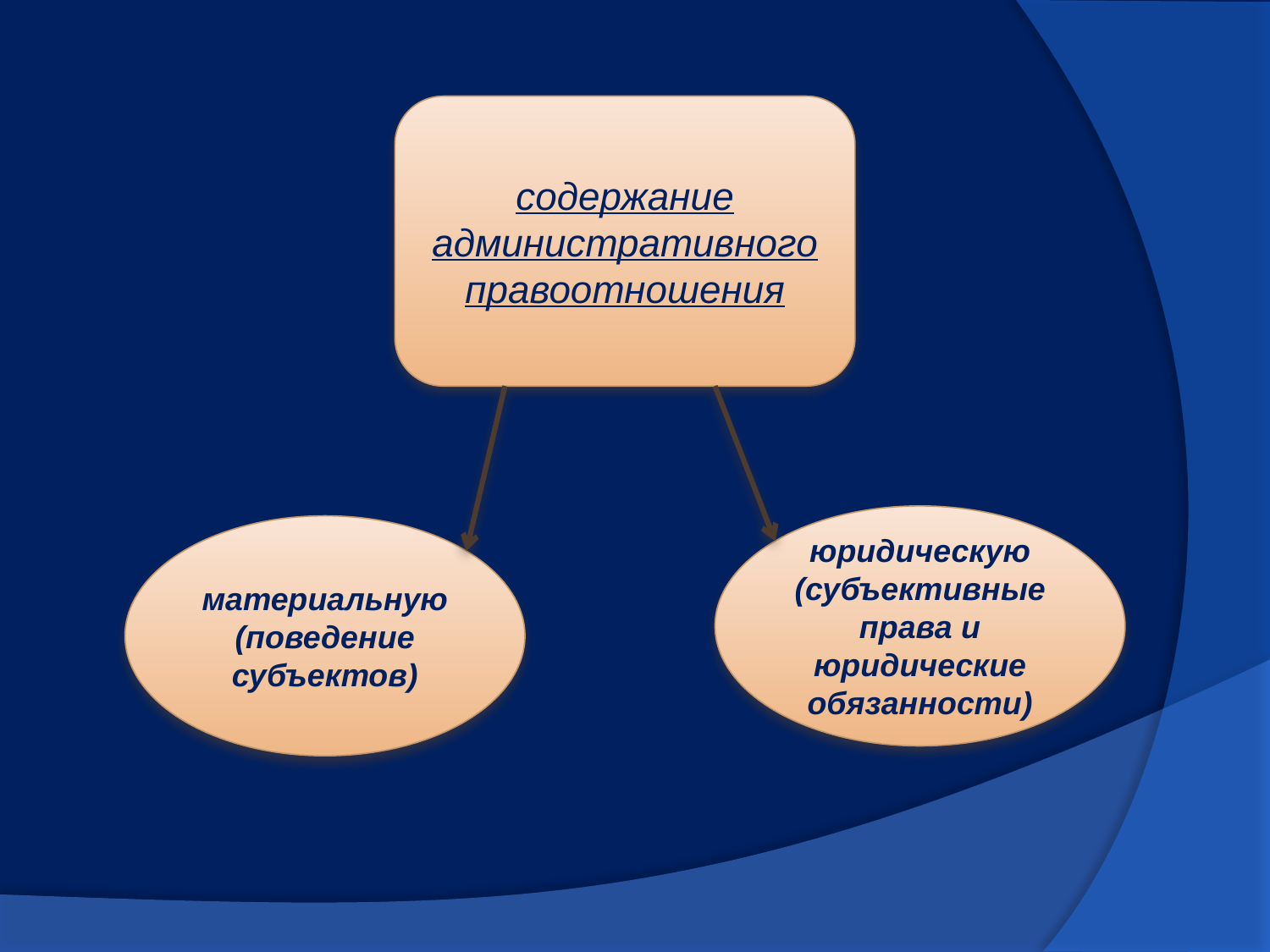

содержание административного правоотношения
юридическую (субъективные права и юридические обязанности)
материальную (поведение субъектов)